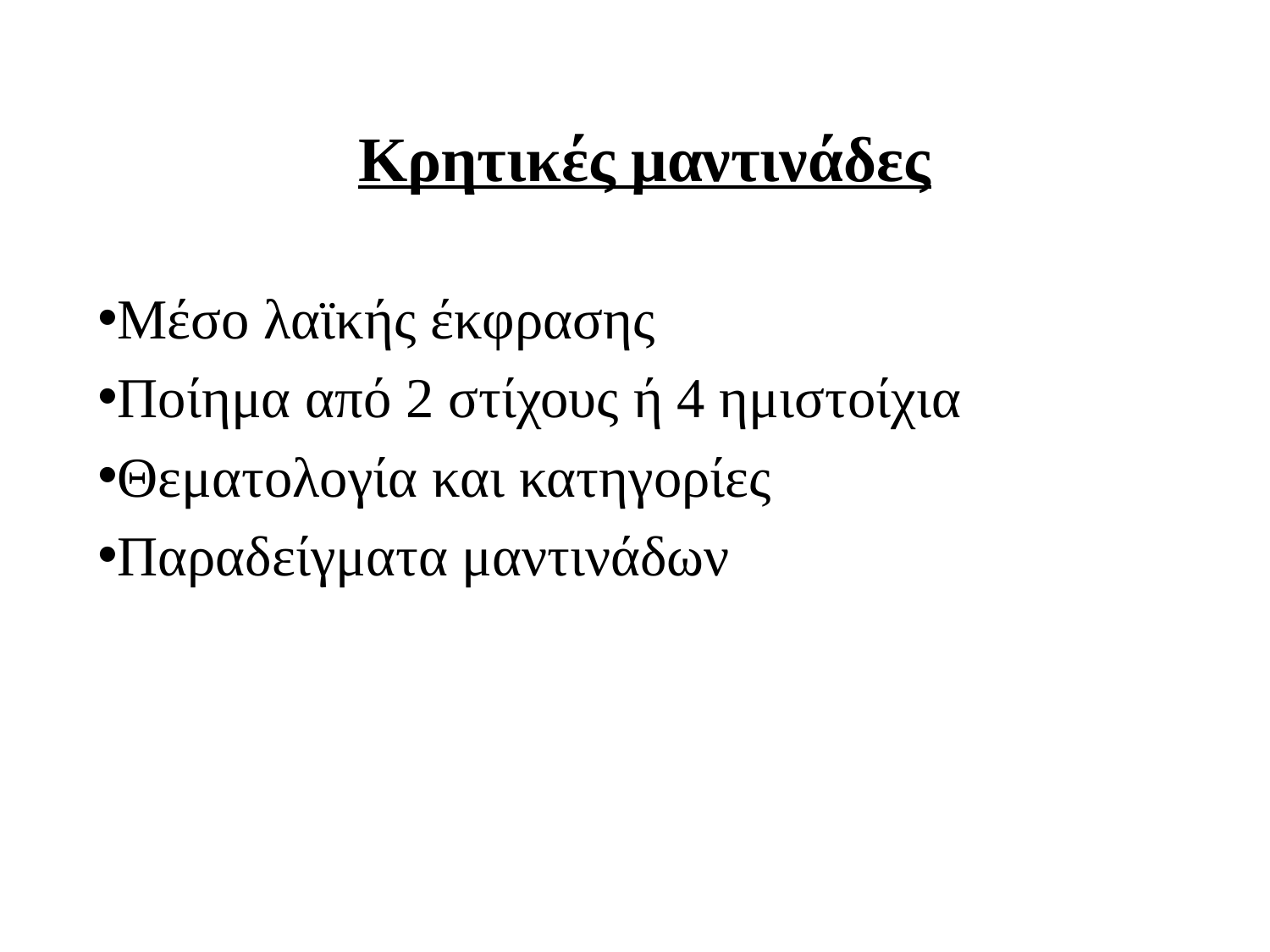

# Κρητικές μαντινάδες
Μέσο λαϊκής έκφρασης
Ποίημα από 2 στίχους ή 4 ημιστοίχια
Θεματολογία και κατηγορίες
Παραδείγματα μαντινάδων